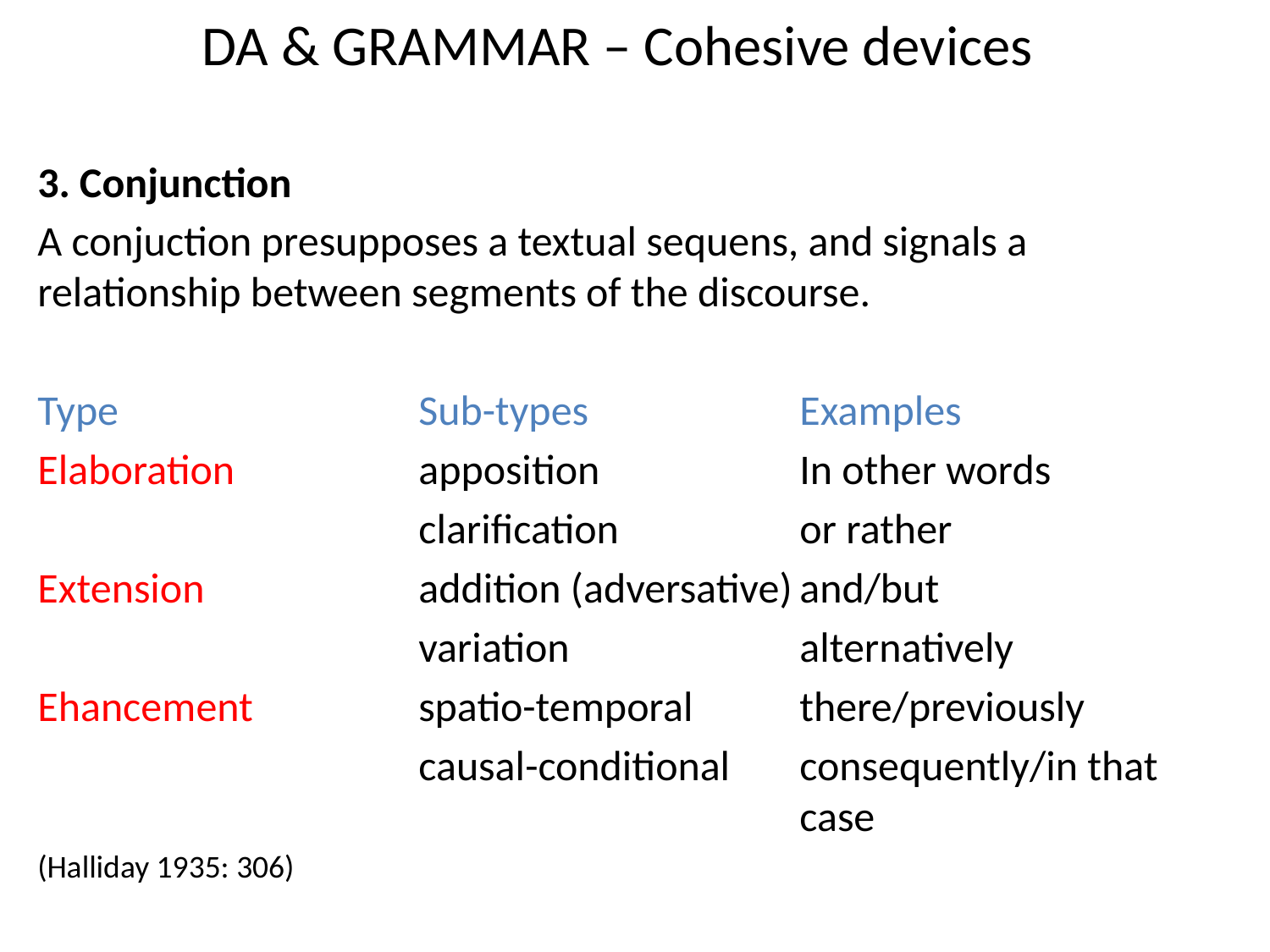

# DA & GRAMMAR – Cohesive devices
3. Conjunction
A conjuction presupposes a textual sequens, and signals a relationship between segments of the discourse.

Type 			Sub-types		Examples
Elaboration		apposition		In other words
			clarification		or rather
Extension		addition (adversative)	and/but
			variation		alternatively
Ehancement		spatio-temporal	there/previously
			causal-conditional	consequently/in that 							case
(Halliday 1935: 306)